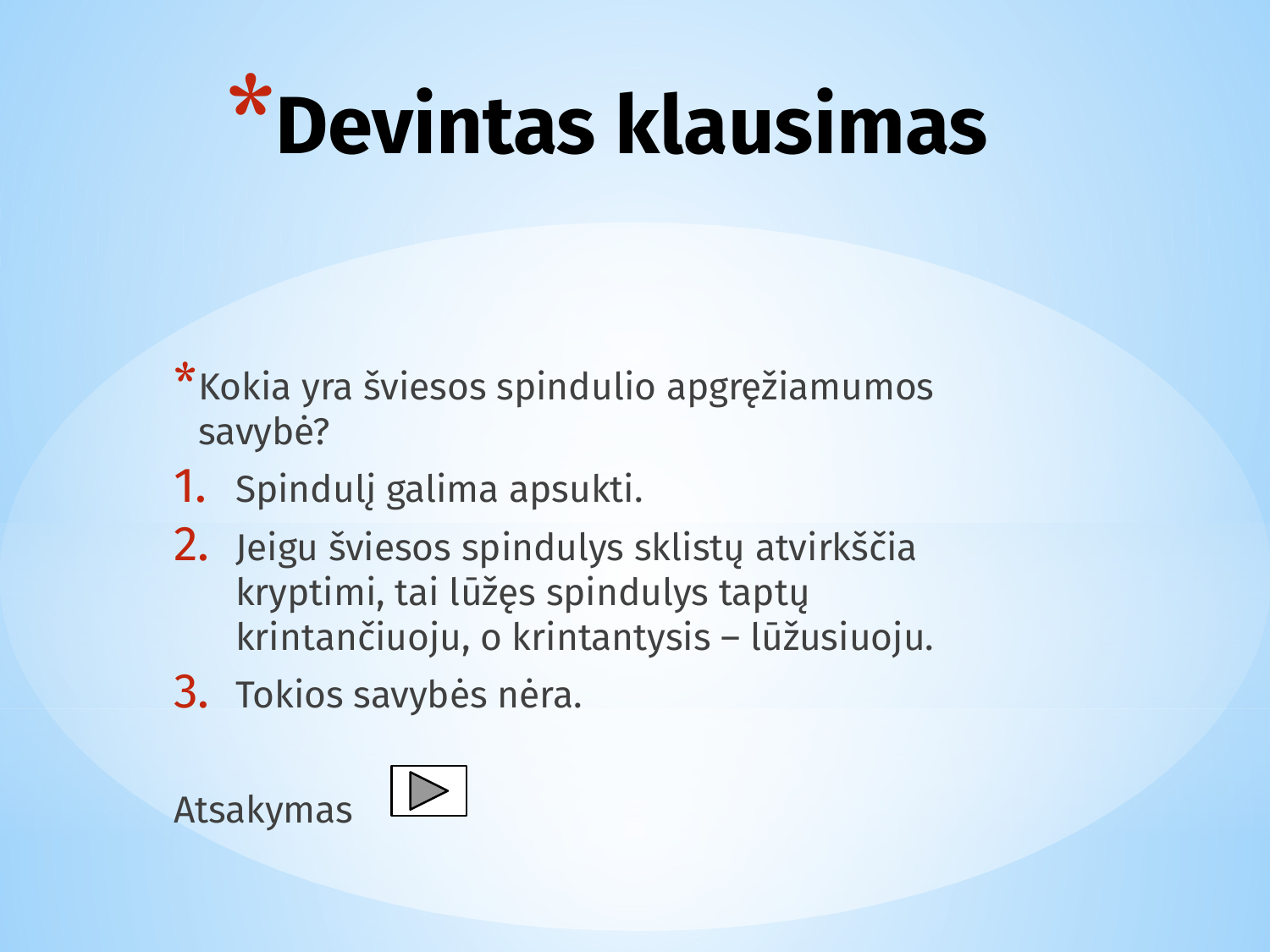

# Devintas klausimas
Kokia yra šviesos spindulio apgręžiamumos savybė?
Spindulį galima apsukti.
Jeigu šviesos spindulys sklistų atvirkščia kryptimi, tai lūžęs spindulys taptų krintančiuoju, o krintantysis – lūžusiuoju.
Tokios savybės nėra.

Atsakymas